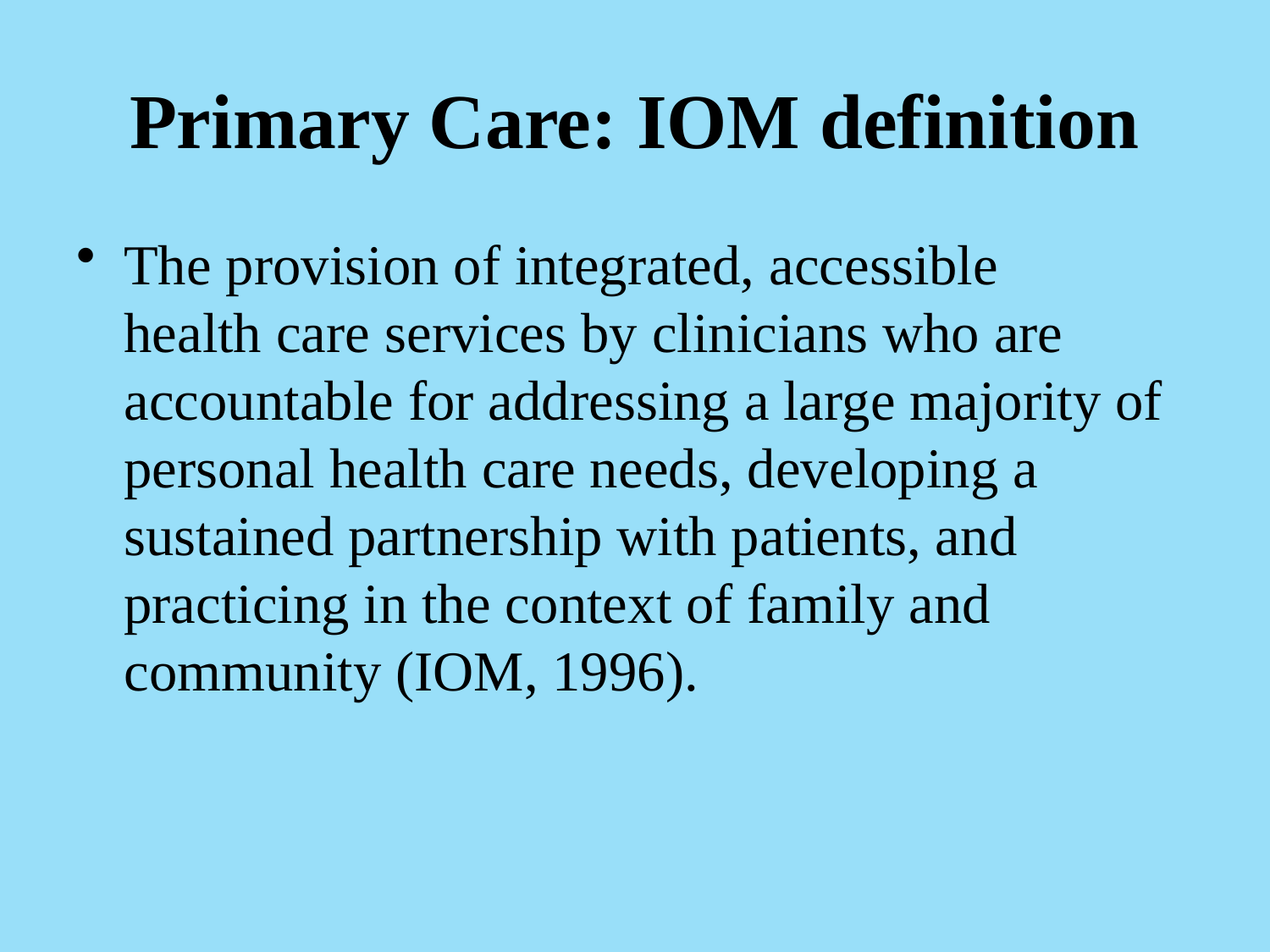

# Primary Care: IOM definition
The provision of integrated, accessible health care services by clinicians who are accountable for addressing a large majority of personal health care needs, developing a sustained partnership with patients, and practicing in the context of family and community (IOM, 1996).